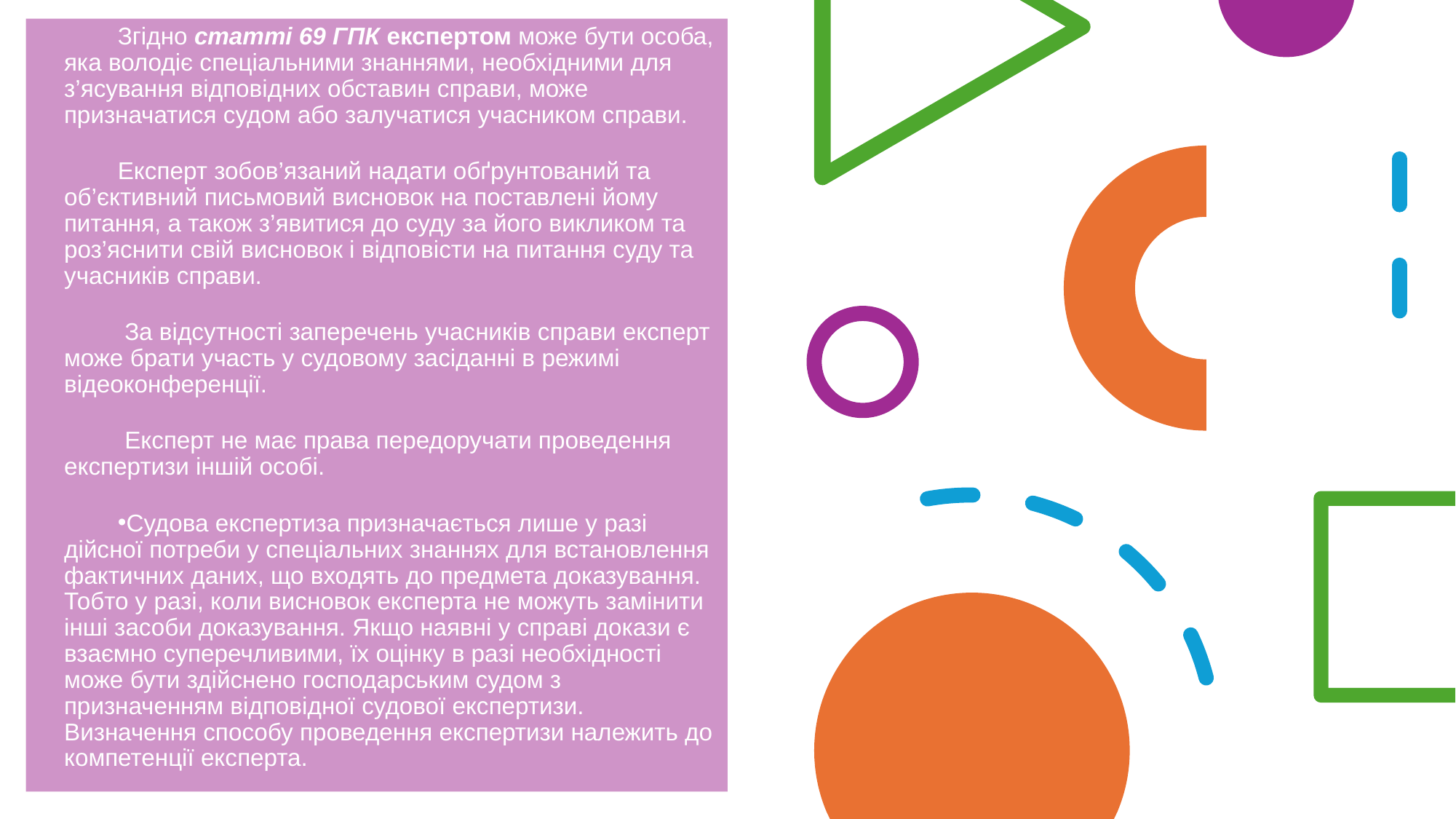

Згідно статті 69 ГПК експертом може бути особа, яка володіє спеціальними знаннями, необхідними для з’ясування відповідних обставин справи, може призначатися судом або залучатися учасником справи.
Експерт зобов’язаний надати обґрунтований та об’єктивний письмовий висновок на поставлені йому питання, а також з’явитися до суду за його викликом та роз’яснити свій висновок і відповісти на питання суду та учасників справи.
 За відсутності заперечень учасників справи експерт може брати участь у судовому засіданні в режимі відеоконференції.
 Експерт не має права передоручати проведення експертизи іншій особі.
Судова експертиза призначається лише у разі дійсної потреби у спеціальних знаннях для встановлення фактичних даних, що входять до предмета доказування. Тобто у разі, коли висновок експерта не можуть замінити інші засоби доказування. Якщо наявні у справі докази є взаємно суперечливими, їх оцінку в разі необхідності може бути здійснено господарським судом з призначенням відповідної судової експертизи. Визначення способу проведення експертизи належить до компетенції експерта.